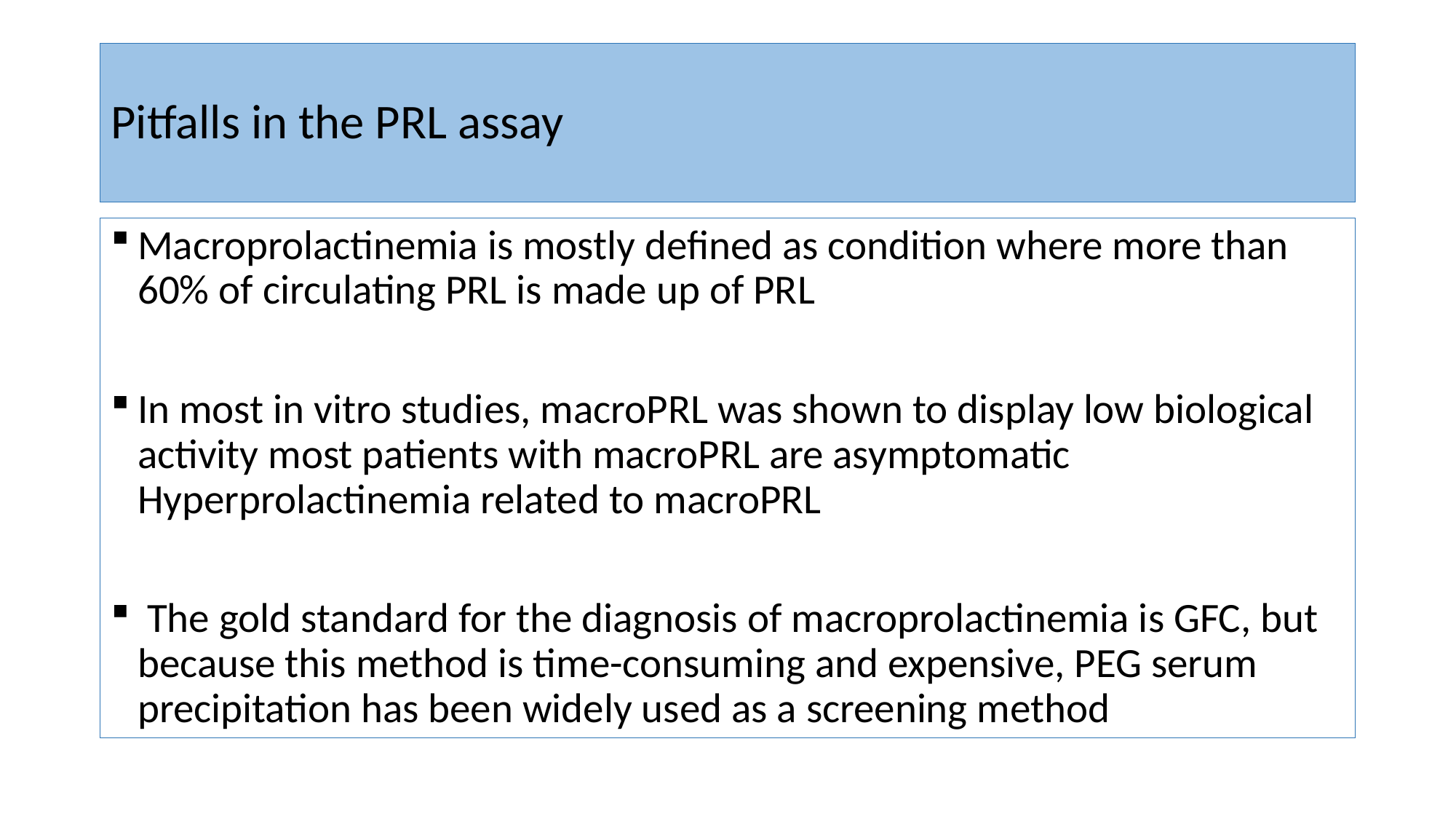

# Pitfalls in the PRL assay
Macroprolactinemia is mostly defined as condition where more than 60% of circulating PRL is made up of PRL

In most in vitro studies, macroPRL was shown to display low biological activity most patients with macroPRL are asymptomatic Hyperprolactinemia related to macroPRL

 The gold standard for the diagnosis of macroprolactinemia is GFC, but because this method is time-consuming and expensive, PEG serum precipitation has been widely used as a screening method